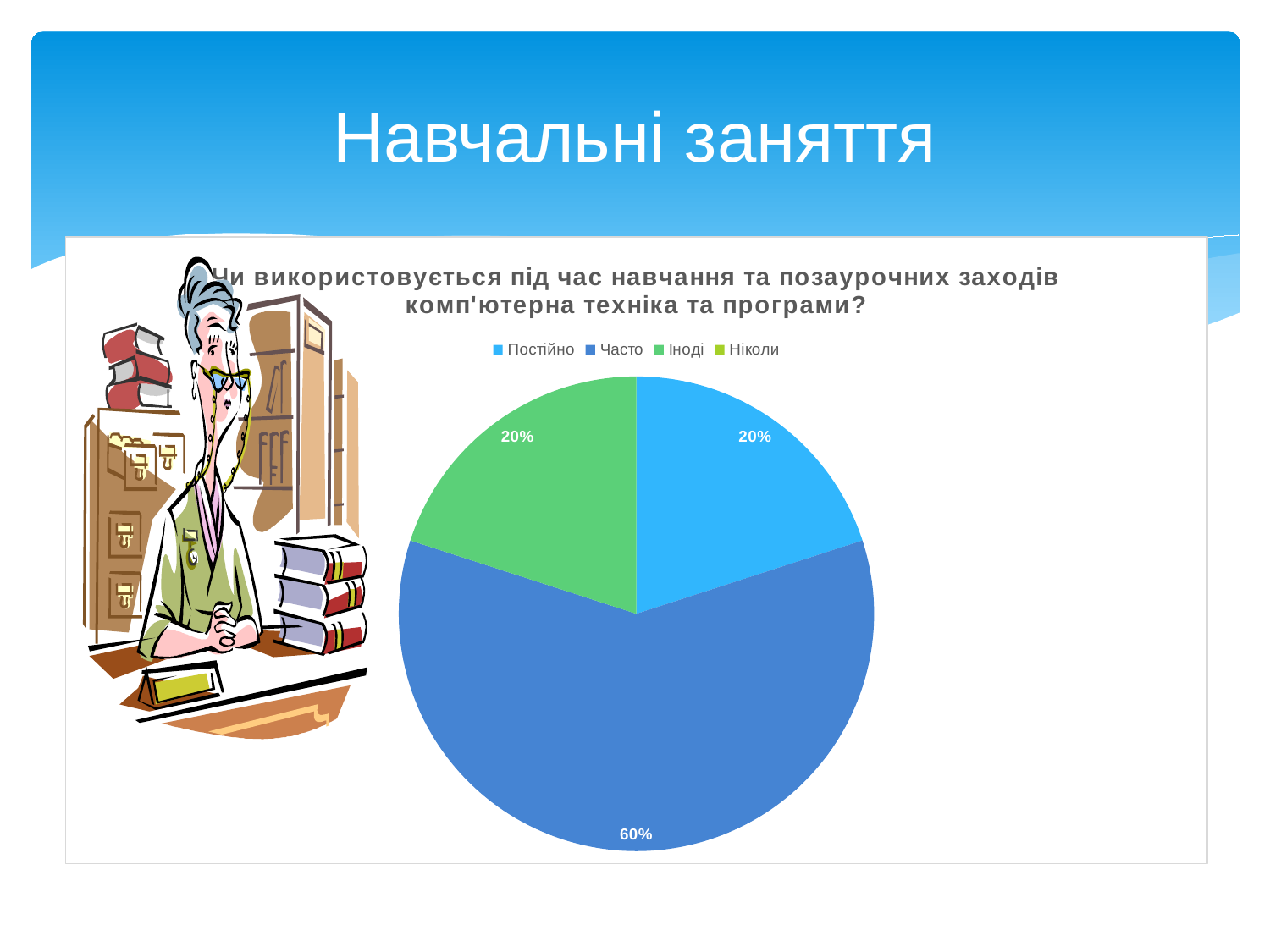

# Навчальні заняття

### Chart:

| Category | Чи використовується під час навчання та позаурочних заходів комп'ютерна техніка та програми? |
|---|---|
| Постійно | 0.2 |
| Часто | 0.6 |
| Іноді | 0.2 |
| Ніколи | 0.0 |